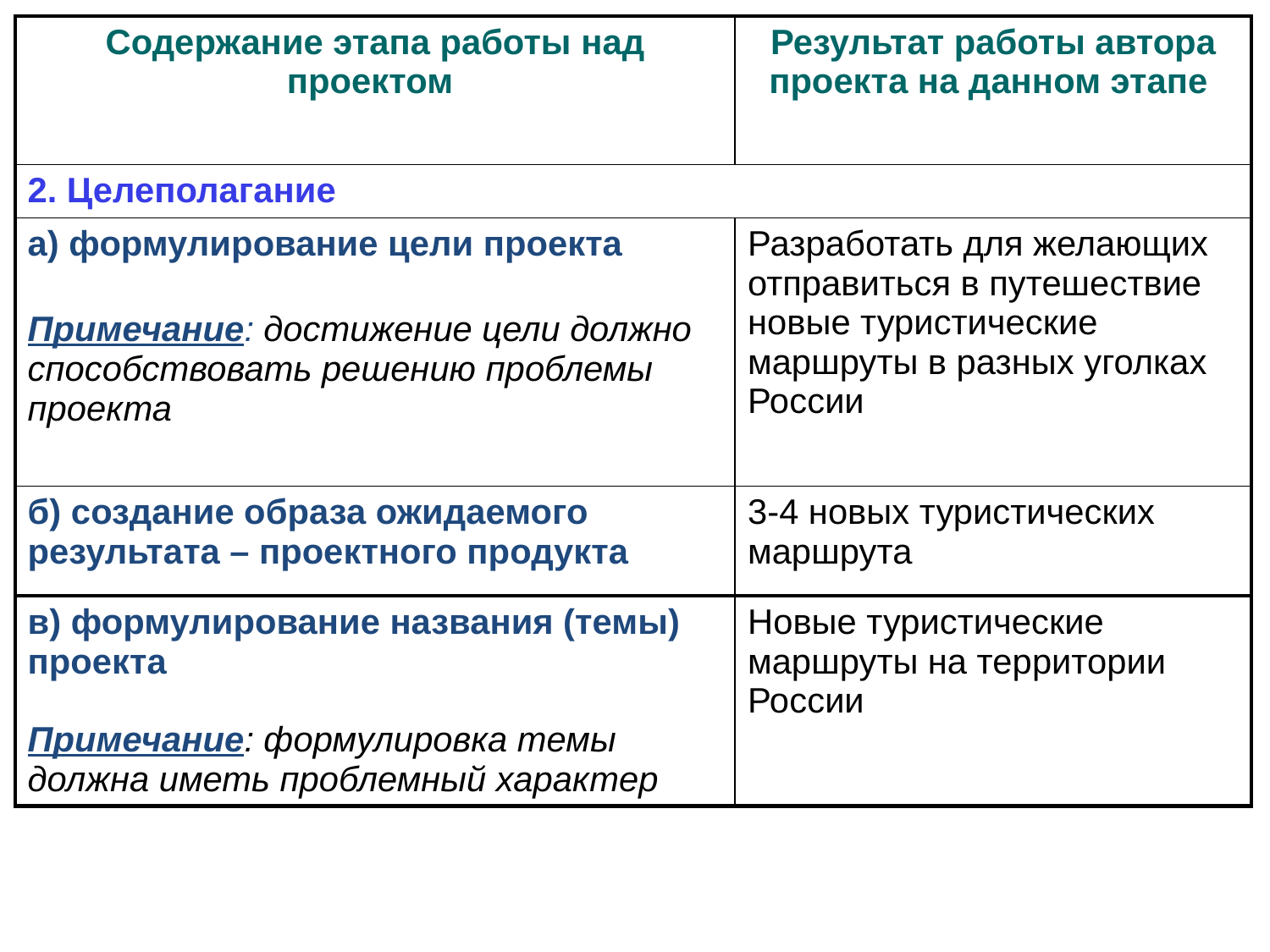

| Содержание этапа работы над проектом | Результат работы автора проекта на данном этапе |
| --- | --- |
| 2. Целеполагание |  |
| а) формулирование цели проекта Примечание: достижение цели должно способствовать решению проблемы проекта | Разработать для желающих отправиться в путешествие новые туристические маршруты в разных уголках России |
| б) создание образа ожидаемого результата – проектного продукта | 3-4 новых туристических маршрута |
| в) формулирование названия (темы) проекта Примечание: формулировка темы должна иметь проблемный характер | Новые туристические маршруты на территории России |